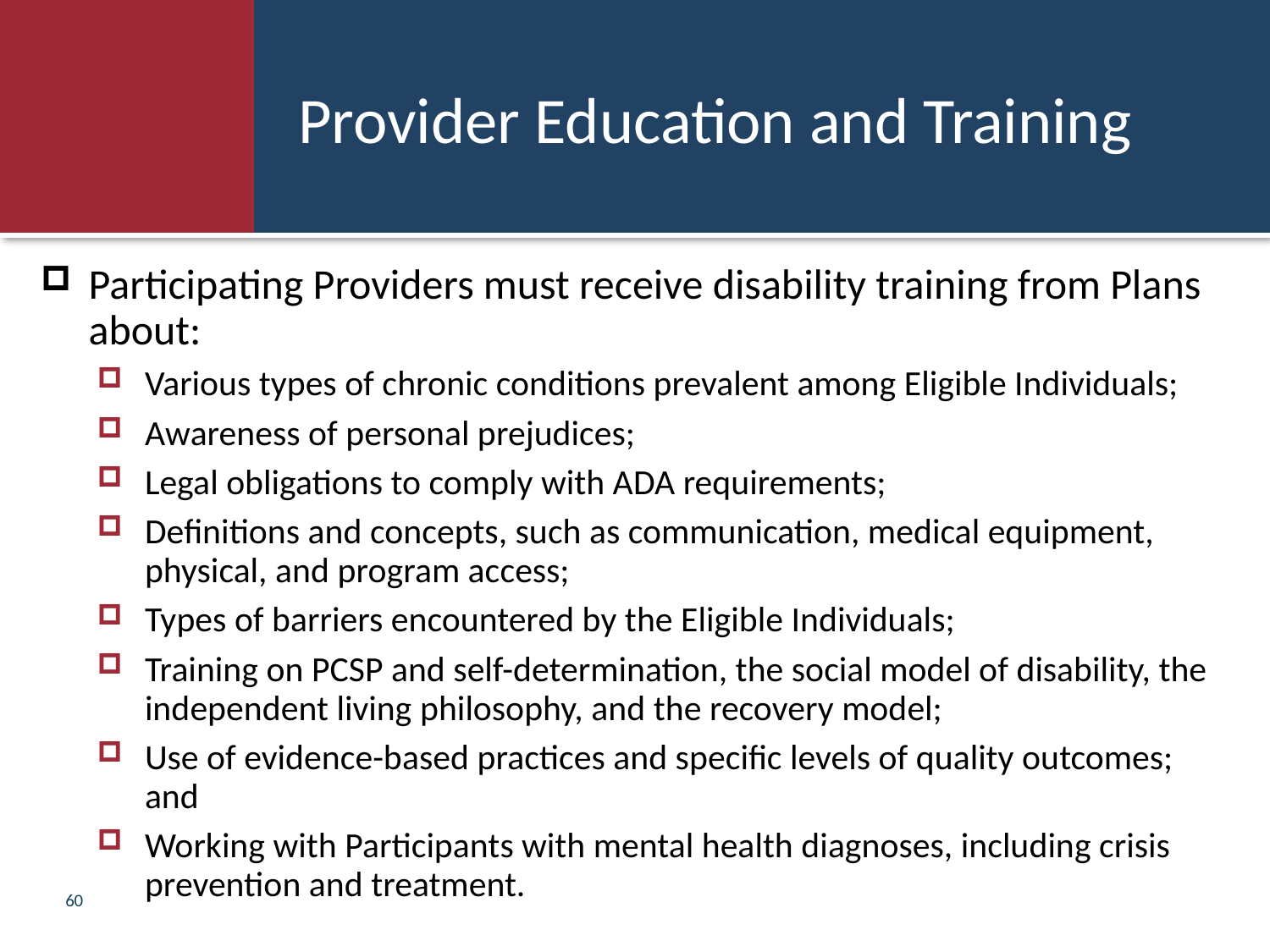

# Provider Education and Training
Participating Providers must receive disability training from Plans about:
Various types of chronic conditions prevalent among Eligible Individuals;
Awareness of personal prejudices;
Legal obligations to comply with ADA requirements;
Definitions and concepts, such as communication, medical equipment, physical, and program access;
Types of barriers encountered by the Eligible Individuals;
Training on PCSP and self-determination, the social model of disability, the independent living philosophy, and the recovery model;
Use of evidence-based practices and specific levels of quality outcomes; and
Working with Participants with mental health diagnoses, including crisis prevention and treatment.

60